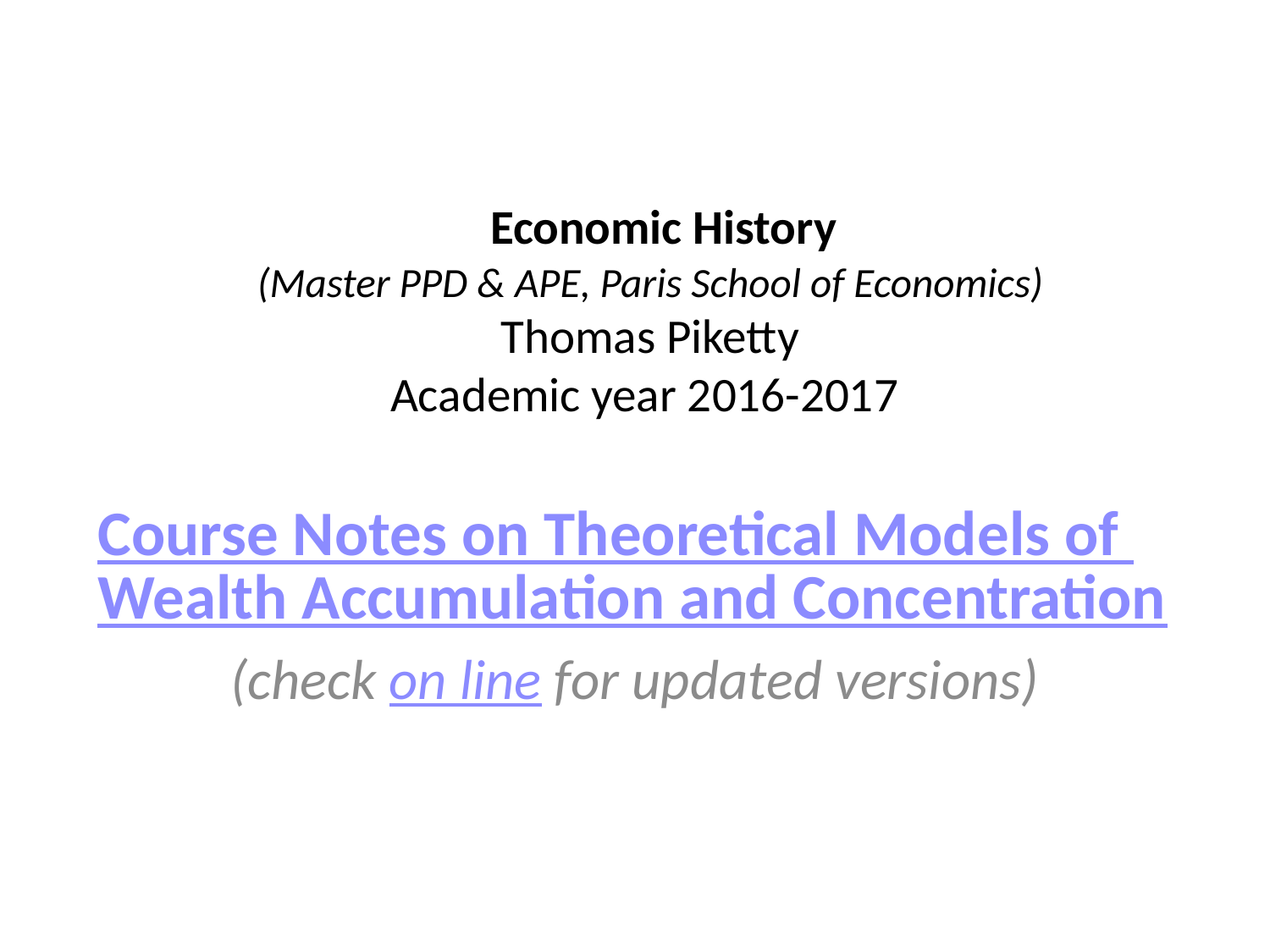

# Economic History (Master PPD & APE, Paris School of Economics) Thomas Piketty Academic year 2016-2017
Course Notes on Theoretical Models of Wealth Accumulation and Concentration
(check on line for updated versions)